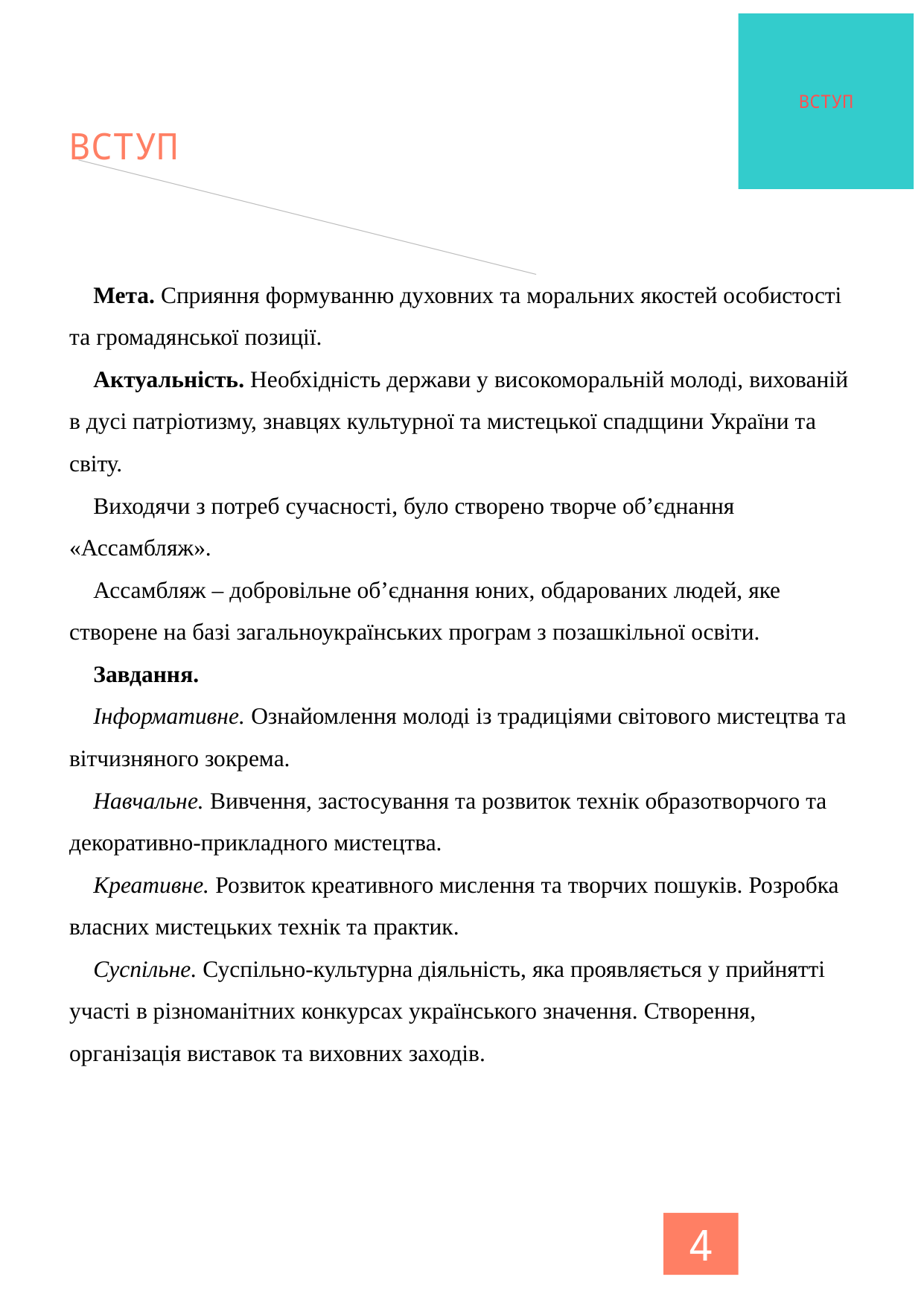

ВСТУП
ВСТУП
Мета. Сприяння формуванню духовних та моральних якостей особистості та громадянської позиції.
Актуальність. Необхідність держави у високоморальній молоді, вихованій в дусі патріотизму, знавцях культурної та мистецької спадщини України та світу.
Виходячи з потреб сучасності, було створено творче об’єднання «Ассамбляж».
Ассамбляж – добровільне об’єднання юних, обдарованих людей, яке створене на базі загальноукраїнських програм з позашкільної освіти.
Завдання.
Інформативне. Ознайомлення молоді із традиціями світового мистецтва та вітчизняного зокрема.
Навчальне. Вивчення, застосування та розвиток технік образотворчого та декоративно-прикладного мистецтва.
Креативне. Розвиток креативного мислення та творчих пошуків. Розробка власних мистецьких технік та практик.
Суспільне. Суспільно-культурна діяльність, яка проявляється у прийнятті участі в різноманітних конкурсах українського значення. Створення, організація виставок та виховних заходів.
4